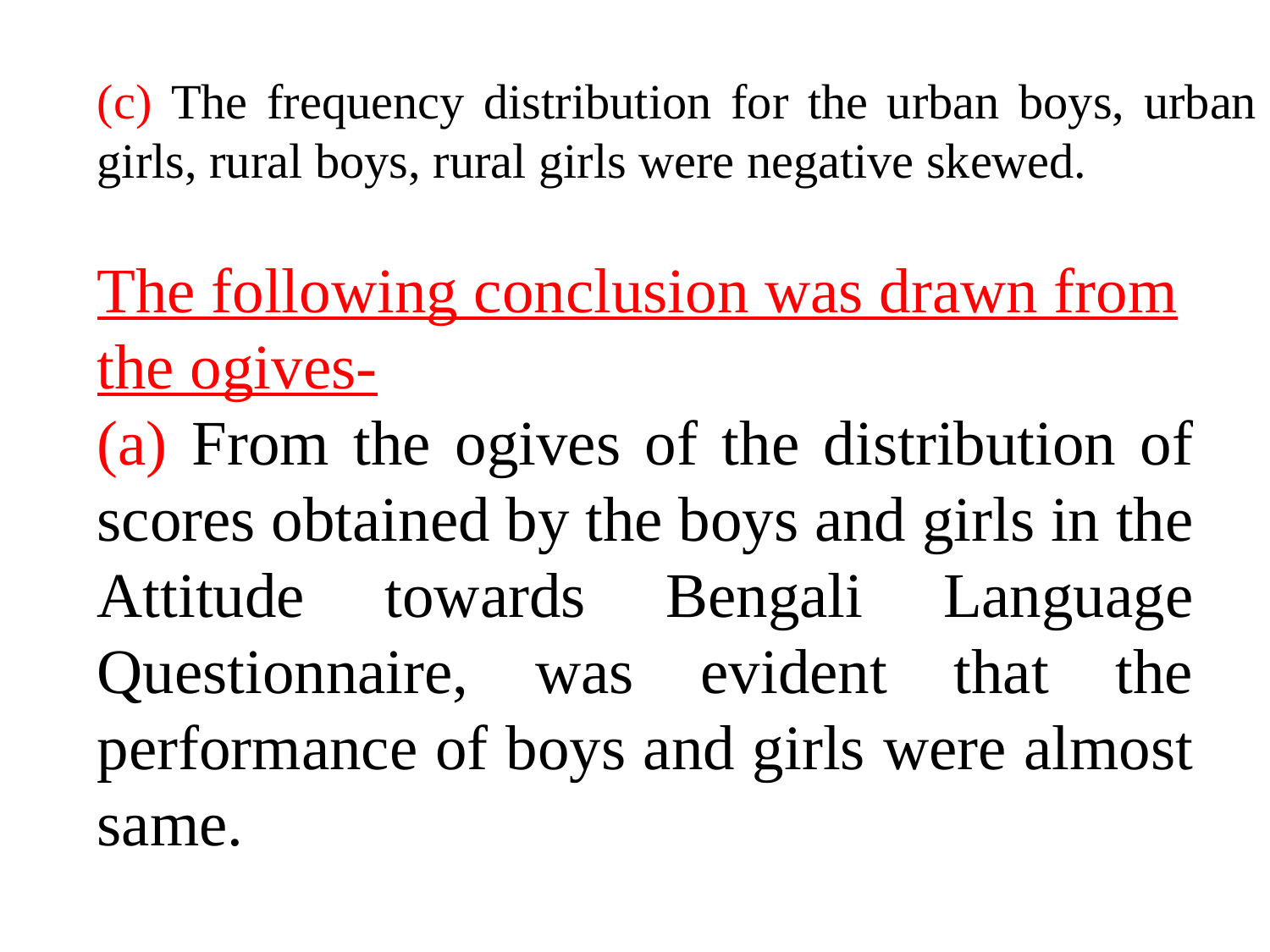

(c) The frequency distribution for the urban boys, urban girls, rural boys, rural girls were negative skewed.

The following conclusion was drawn from the ogives-
(a) From the ogives of the distribution of scores obtained by the boys and girls in the Attitude towards Bengali Language Questionnaire, was evident that the performance of boys and girls were almost same.